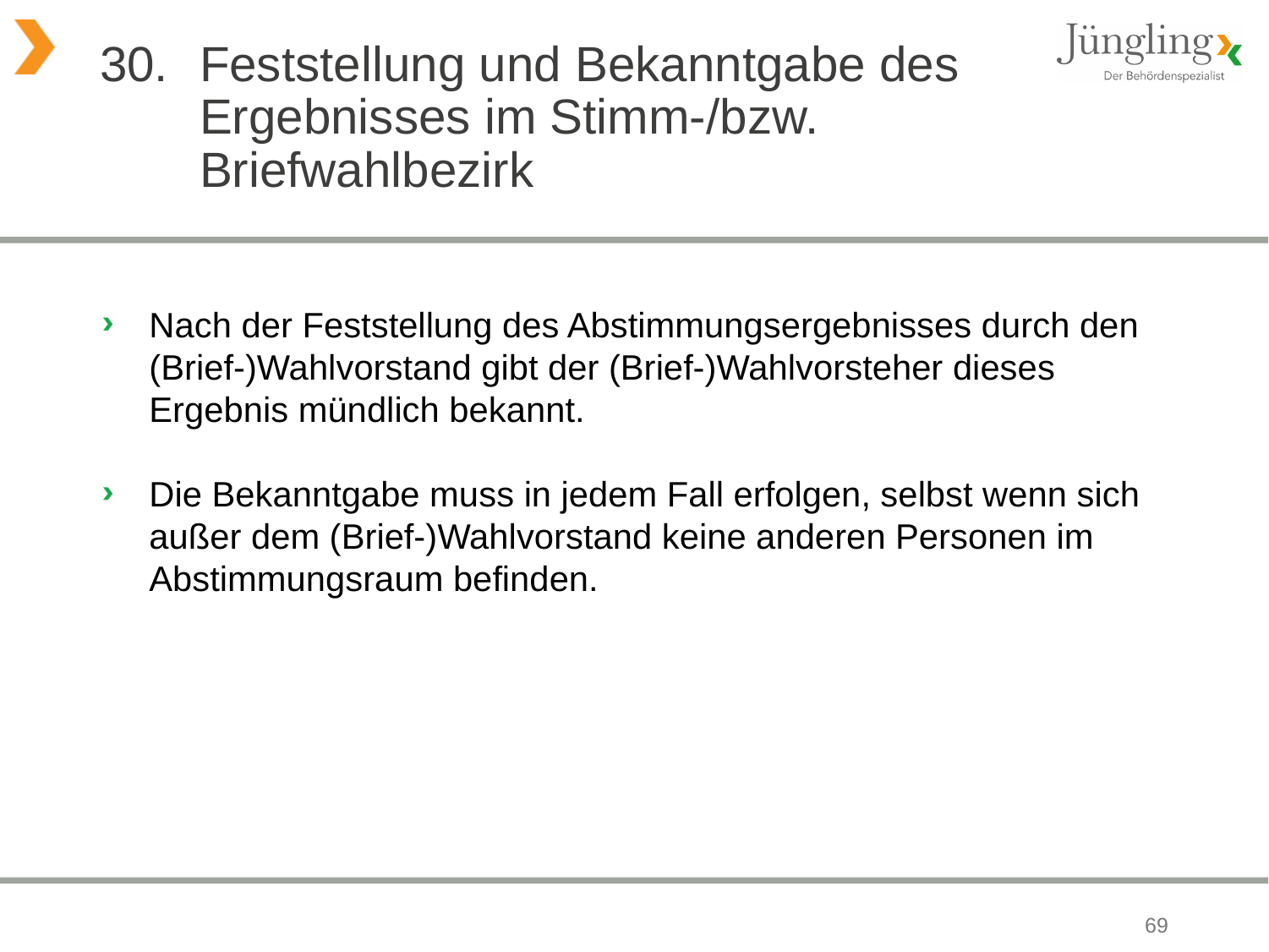

# 30. 	Feststellung und Bekanntgabe des Ergebnisses im Stimm-/bzw. Briefwahlbezirk

Nach der Feststellung des Abstimmungsergebnisses durch den (Brief-)Wahlvorstand gibt der (Brief-)Wahlvorsteher dieses Ergebnis mündlich bekannt.

Die Bekanntgabe muss in jedem Fall erfolgen, selbst wenn sich außer dem (Brief-)Wahlvorstand keine anderen Personen im Abstimmungsraum befinden.

69